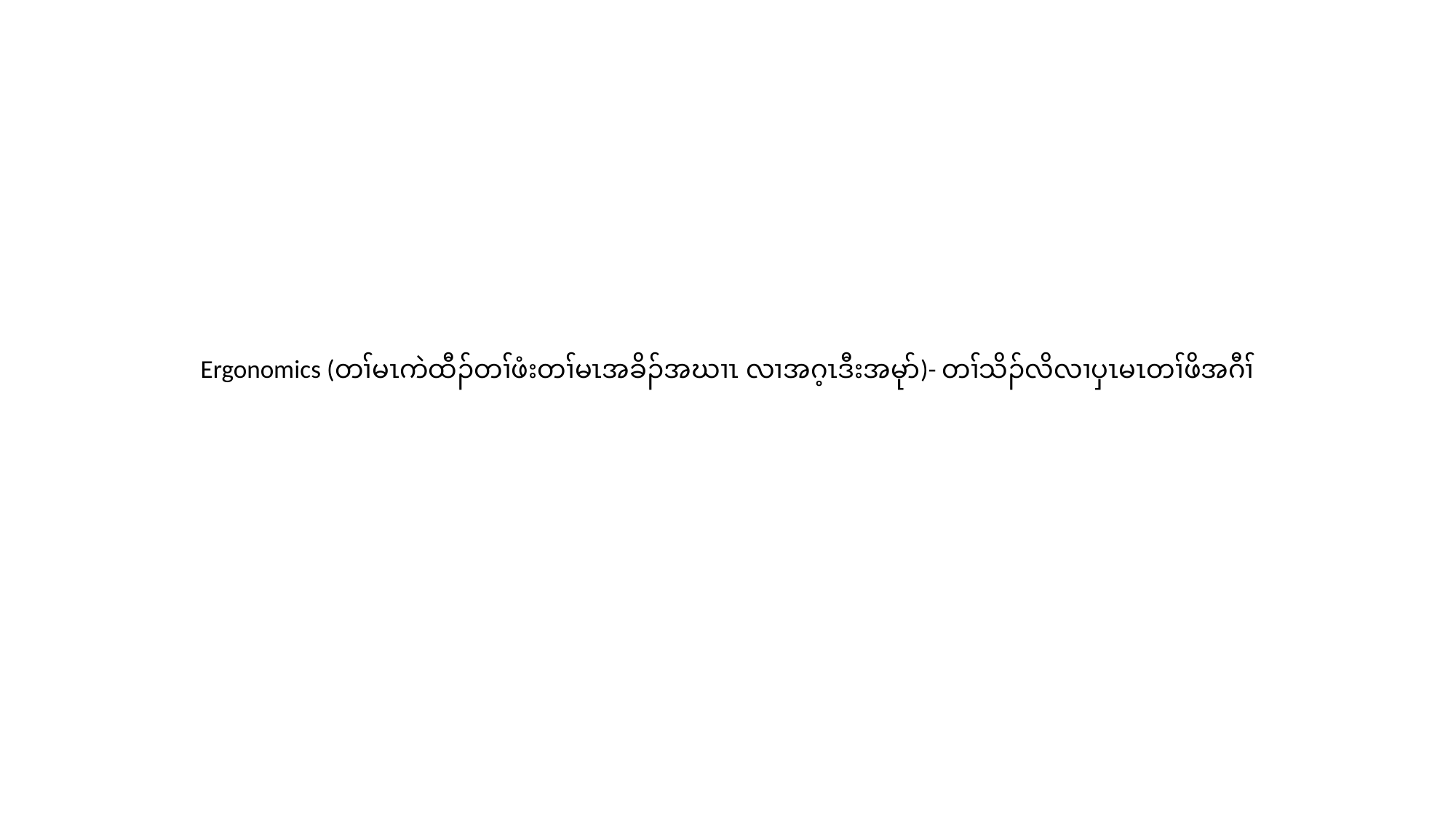

# Ergonomics (တၢ်မၤကဲထီၣ်တၢ်ဖံးတၢ်မၤအခိၣ်အဃၢၤ လၢအဂ့ၤဒီးအမုာ်)- တၢ်သိၣ်လိလၢပှၤမၤတၢ်ဖိအဂီၢ်